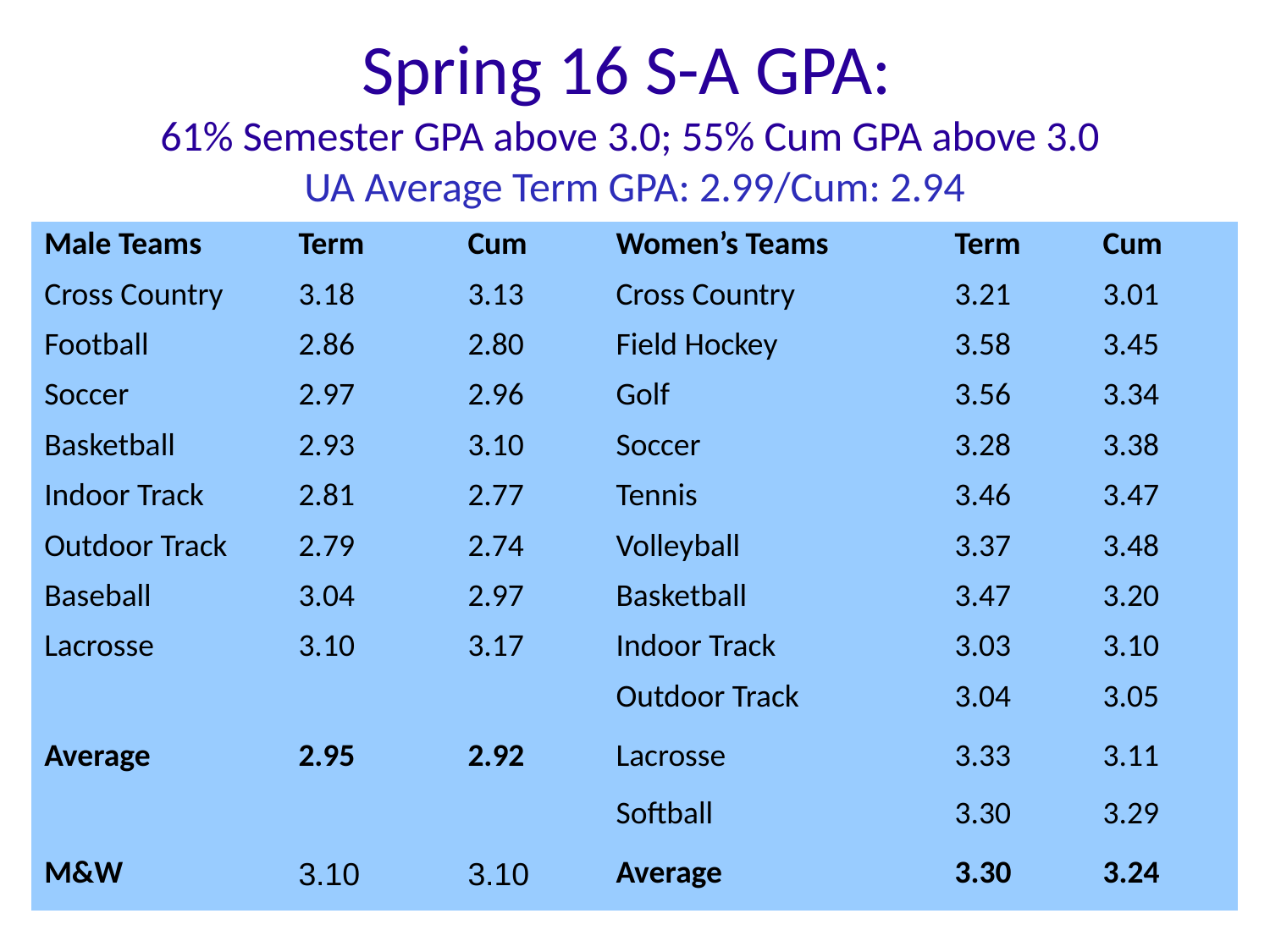

Spring 16 S-A GPA:
61% Semester GPA above 3.0; 55% Cum GPA above 3.0
UA Average Term GPA: 2.99/Cum: 2.94
| Male Teams | Term | Cum | Women’s Teams | Term | Cum |
| --- | --- | --- | --- | --- | --- |
| Cross Country | 3.18 | 3.13 | Cross Country | 3.21 | 3.01 |
| Football | 2.86 | 2.80 | Field Hockey | 3.58 | 3.45 |
| Soccer | 2.97 | 2.96 | Golf | 3.56 | 3.34 |
| Basketball | 2.93 | 3.10 | Soccer | 3.28 | 3.38 |
| Indoor Track | 2.81 | 2.77 | Tennis | 3.46 | 3.47 |
| Outdoor Track | 2.79 | 2.74 | Volleyball | 3.37 | 3.48 |
| Baseball | 3.04 | 2.97 | Basketball | 3.47 | 3.20 |
| Lacrosse | 3.10 | 3.17 | Indoor Track | 3.03 | 3.10 |
|  |  |  | Outdoor Track | 3.04 | 3.05 |
| Average | 2.95 | 2.92 | Lacrosse | 3.33 | 3.11 |
|  |  |  | Softball | 3.30 | 3.29 |
| M&W | 3.10 | 3.10 | Average | 3.30 | 3.24 |